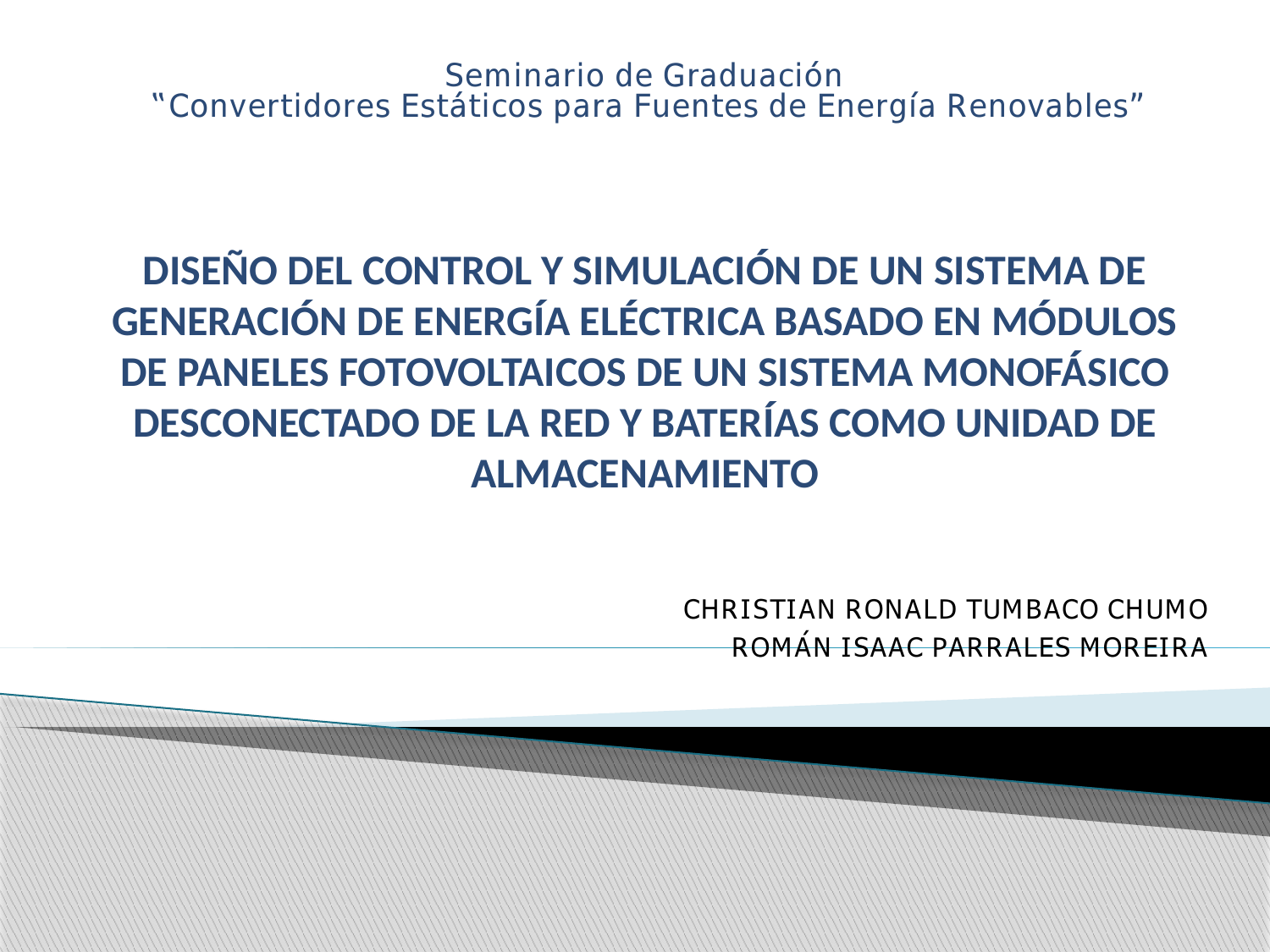

Seminario de Graduación
“Convertidores Estáticos para Fuentes de Energía Renovables”
DISEÑO DEL CONTROL Y SIMULACIÓN DE UN SISTEMA DE GENERACIÓN DE ENERGÍA ELÉCTRICA BASADO EN MÓDULOS DE PANELES FOTOVOLTAICOS DE UN SISTEMA MONOFÁSICO DESCONECTADO DE LA RED Y BATERÍAS COMO UNIDAD DE ALMACENAMIENTO
CHRISTIAN RONALD TUMBACO CHUMO
ROMÁN ISAAC PARRALES MOREIRA